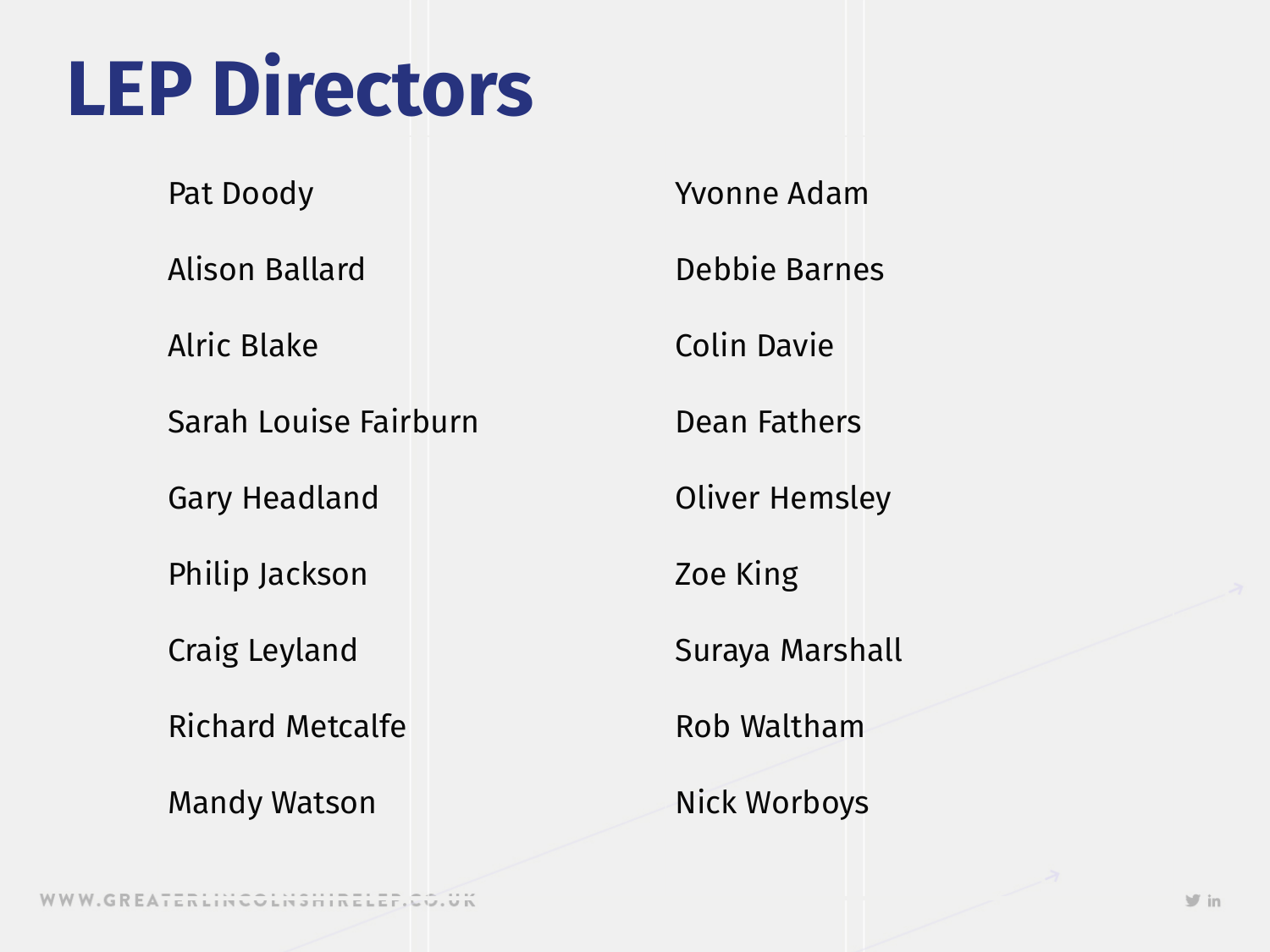

# LEP Directors
| Pat Doody Alison Ballard Alric Blake Sarah Louise Fairburn Gary Headland Philip Jackson Craig Leyland Richard Metcalfe Mandy Watson | Yvonne Adam Debbie Barnes Colin Davie Dean Fathers Oliver Hemsley Zoe King Suraya Marshall Rob Waltham Nick Worboys |
| --- | --- |